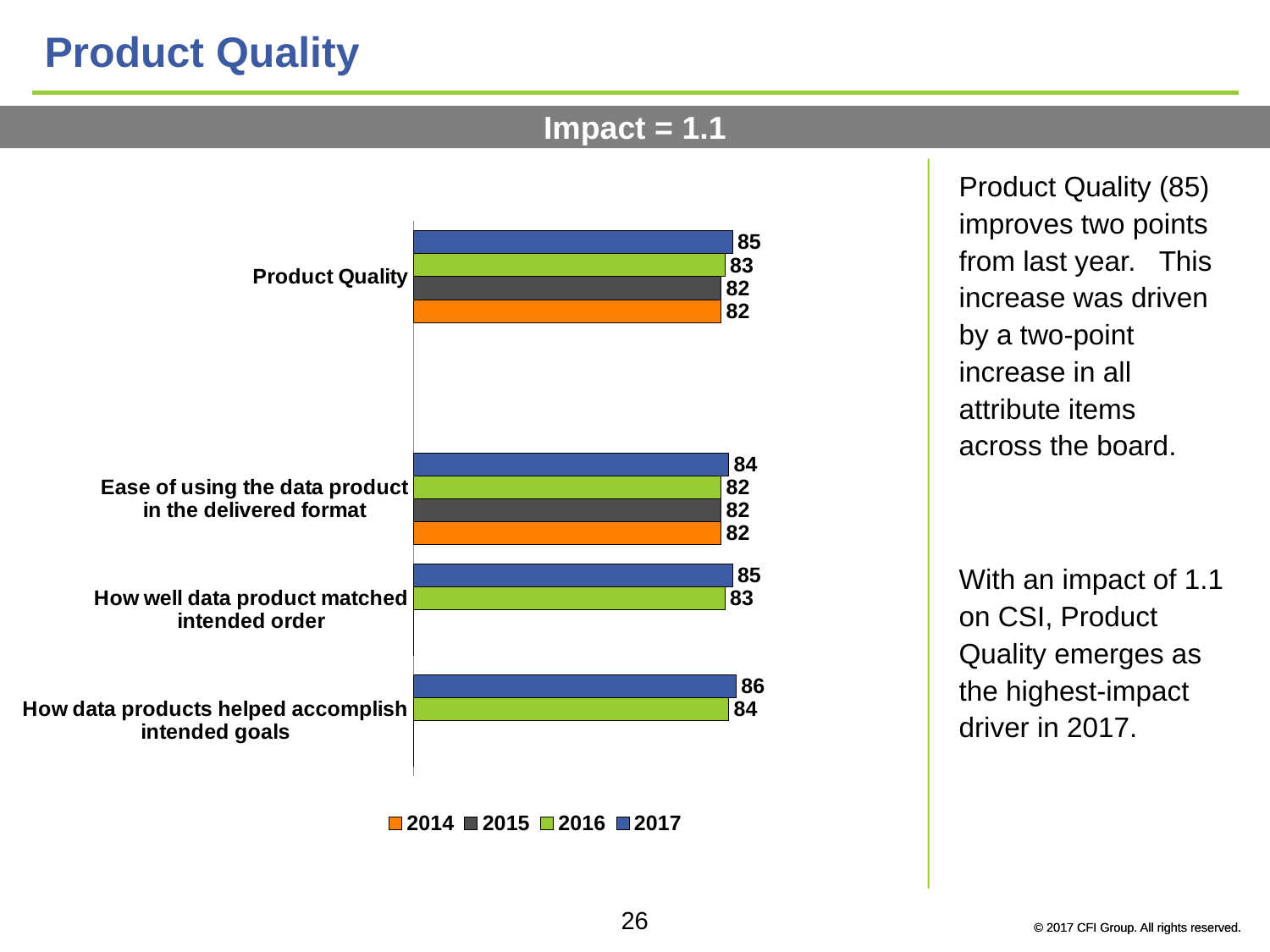

# Product Quality
Impact = 1.1
Product Quality (85) improves two points from last year.   This increase was driven by a two-point increase in all attribute items across the board.

With an impact of 1.1 on CSI, Product Quality emerges as the highest-impact driver in 2017.

### Chart

| Category | 2017 | 2016 | 2015 | 2014 |
|---|---|---|---|---|
| Product Quality | 85.0 | 83.0 | 82.0 | 82.0 |
|  | None | None | None | None |
| Ease of using the data product
in the delivered format | 84.0 | 82.0 | 82.0 | 82.0 |
| How well data product matched intended order | 85.0 | 83.0 | 0.0 | 0.0 |
| How data products helped accomplish intended goals | 86.0 | 84.0 | 0.0 | 0.0 |